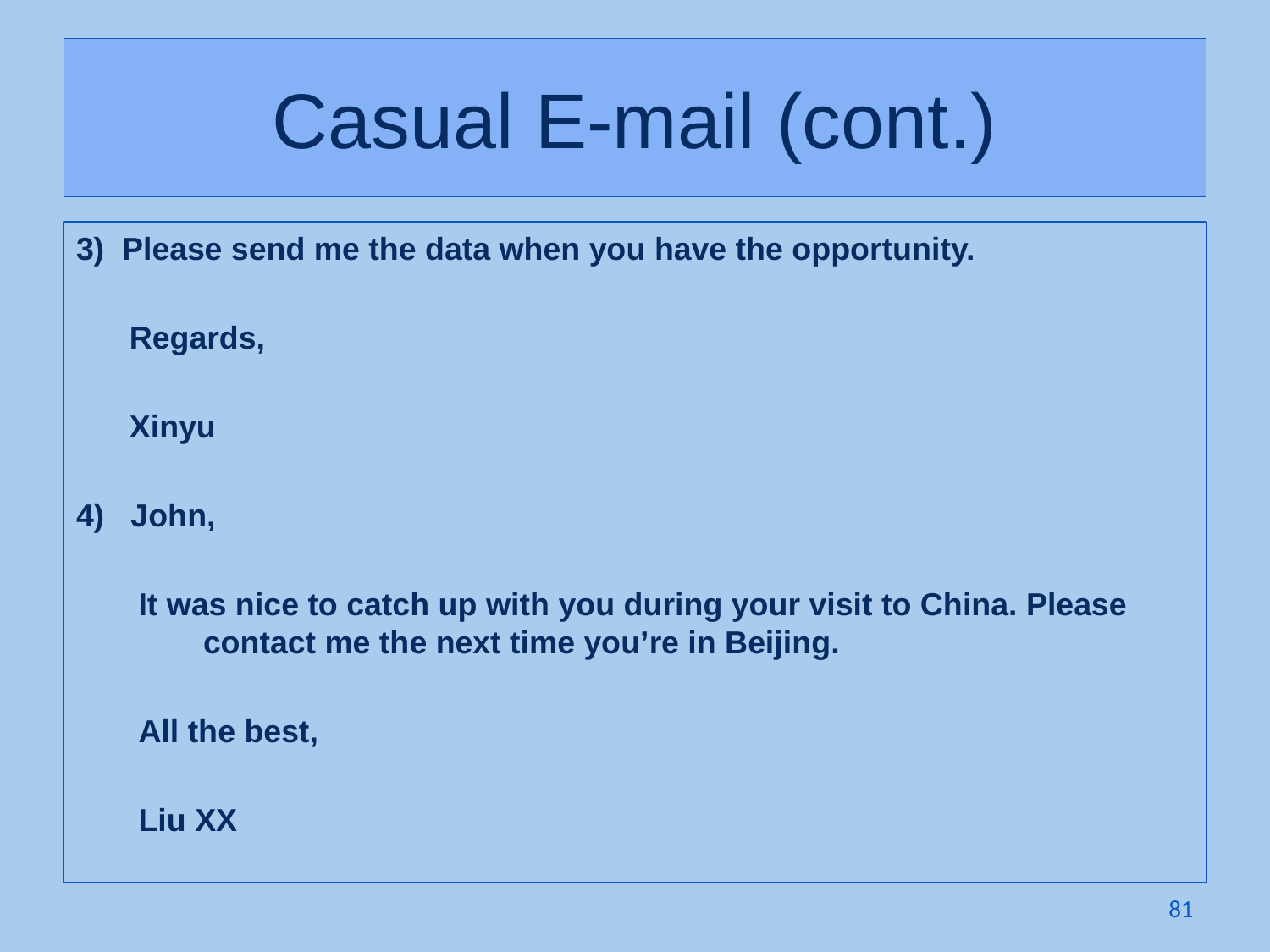

# Casual E-mail (cont.)
3)  Please send me the data when you have the opportunity.

      Regards,

      Xinyu

4)   John,

       It was nice to catch up with you during your visit to China. Please 	contact me the next time you’re in Beijing.

       All the best,

       Liu XX

81